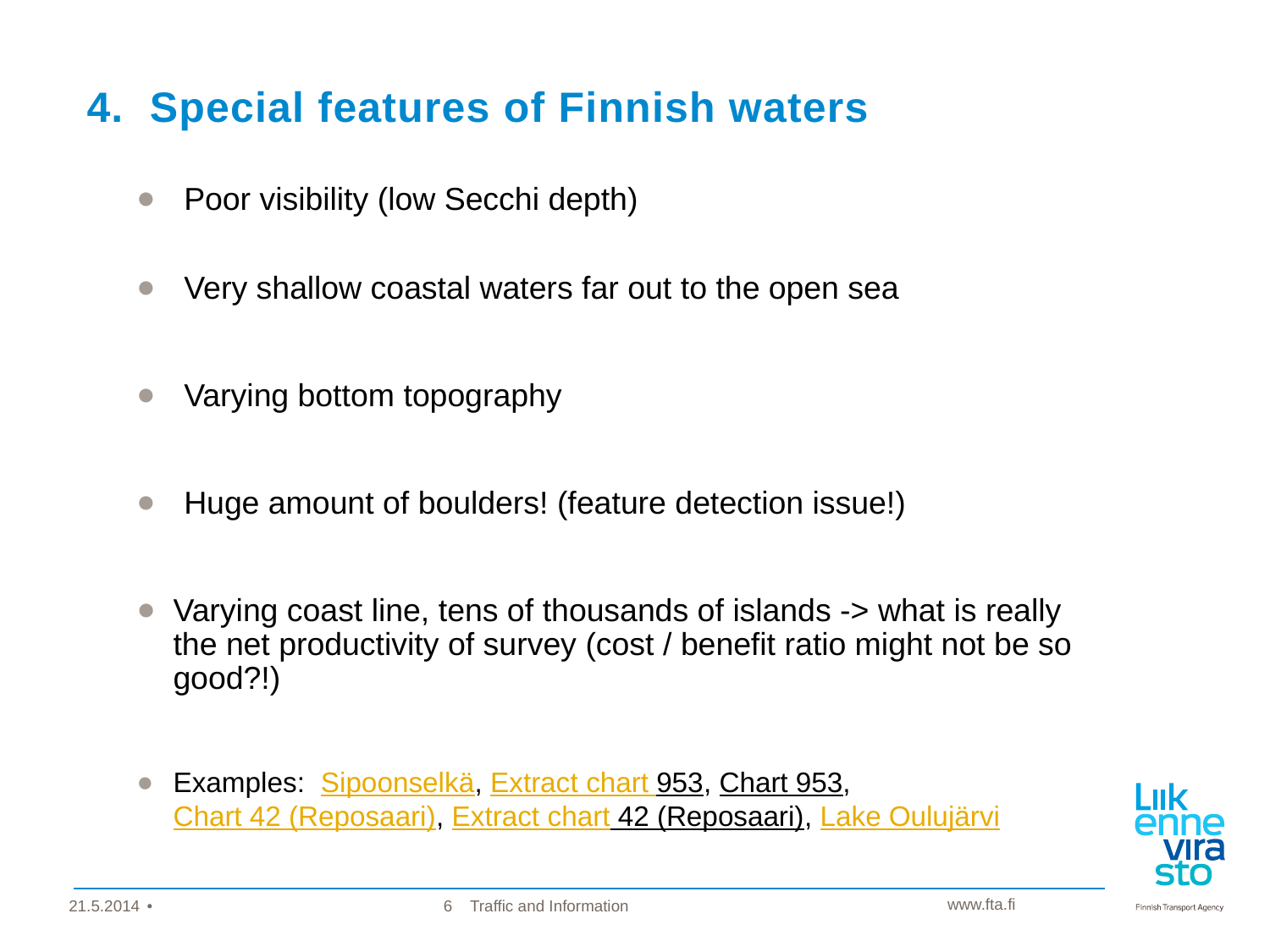

# 4.  Special features of Finnish waters
Poor visibility (low Secchi depth)

Very shallow coastal waters far out to the open sea

Varying bottom topography

Huge amount of boulders! (feature detection issue!)

Varying coast line, tens of thousands of islands -> what is really the net productivity of survey (cost / benefit ratio might not be so good?!)

Examples:  Sipoonselkä, Extract chart 953, Chart 953, Chart 42 (Reposaari), Extract chart 42 (Reposaari), Lake Oulujärvi
21.5.2014
6